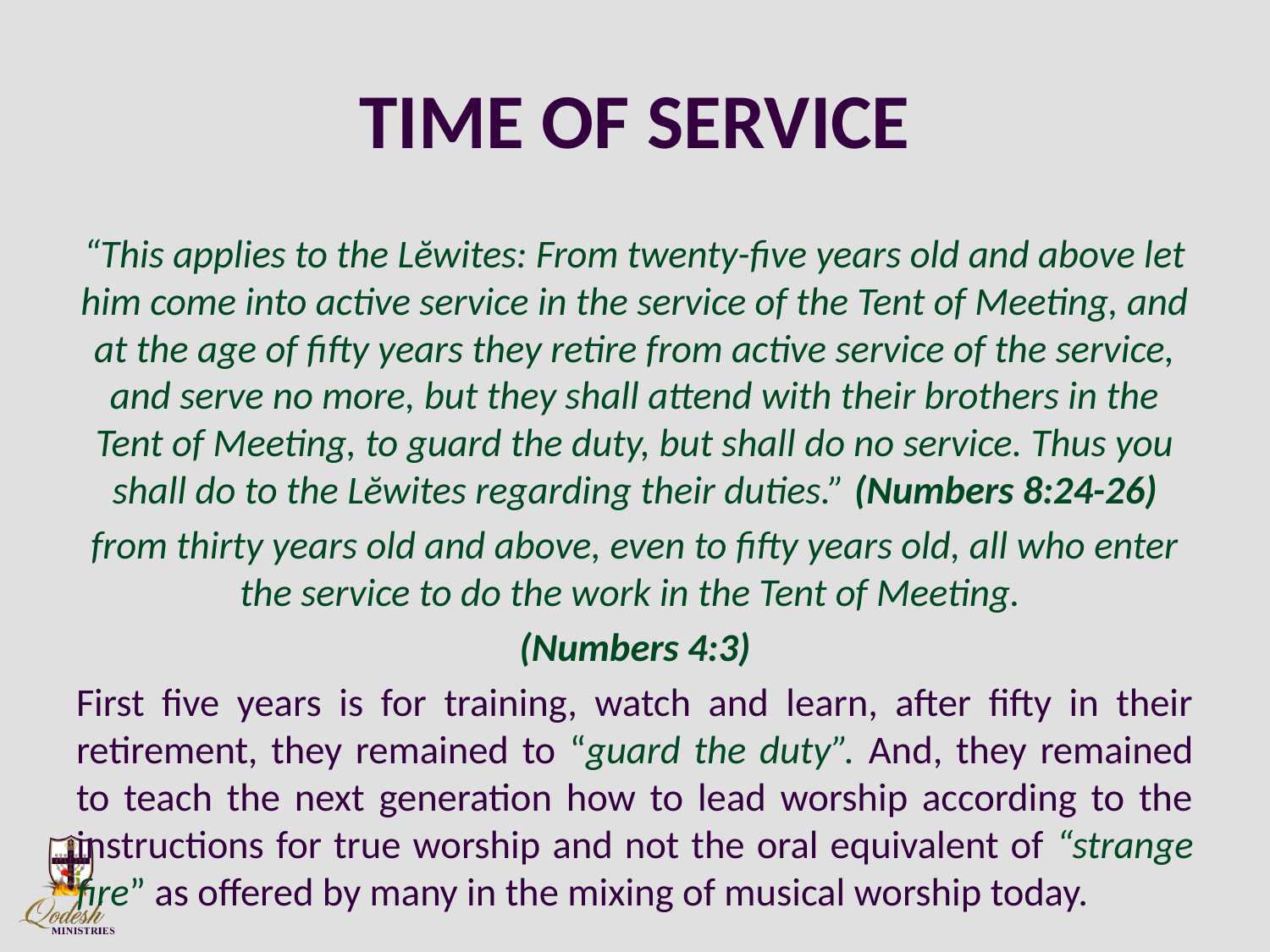

# TIME OF SERVICE
“This applies to the Lĕwites: From twenty-five years old and above let him come into active service in the service of the Tent of Meeting, and at the age of fifty years they retire from active service of the service, and serve no more, but they shall attend with their brothers in the Tent of Meeting, to guard the duty, but shall do no service. Thus you shall do to the Lĕwites regarding their duties.” (Numbers 8:24-26)
from thirty years old and above, even to fifty years old, all who enter the service to do the work in the Tent of Meeting.
(Numbers 4:3)
First five years is for training, watch and learn, after fifty in their retirement, they remained to “guard the duty”. And, they remained to teach the next generation how to lead worship according to the instructions for true worship and not the oral equivalent of “strange fire” as offered by many in the mixing of musical worship today.